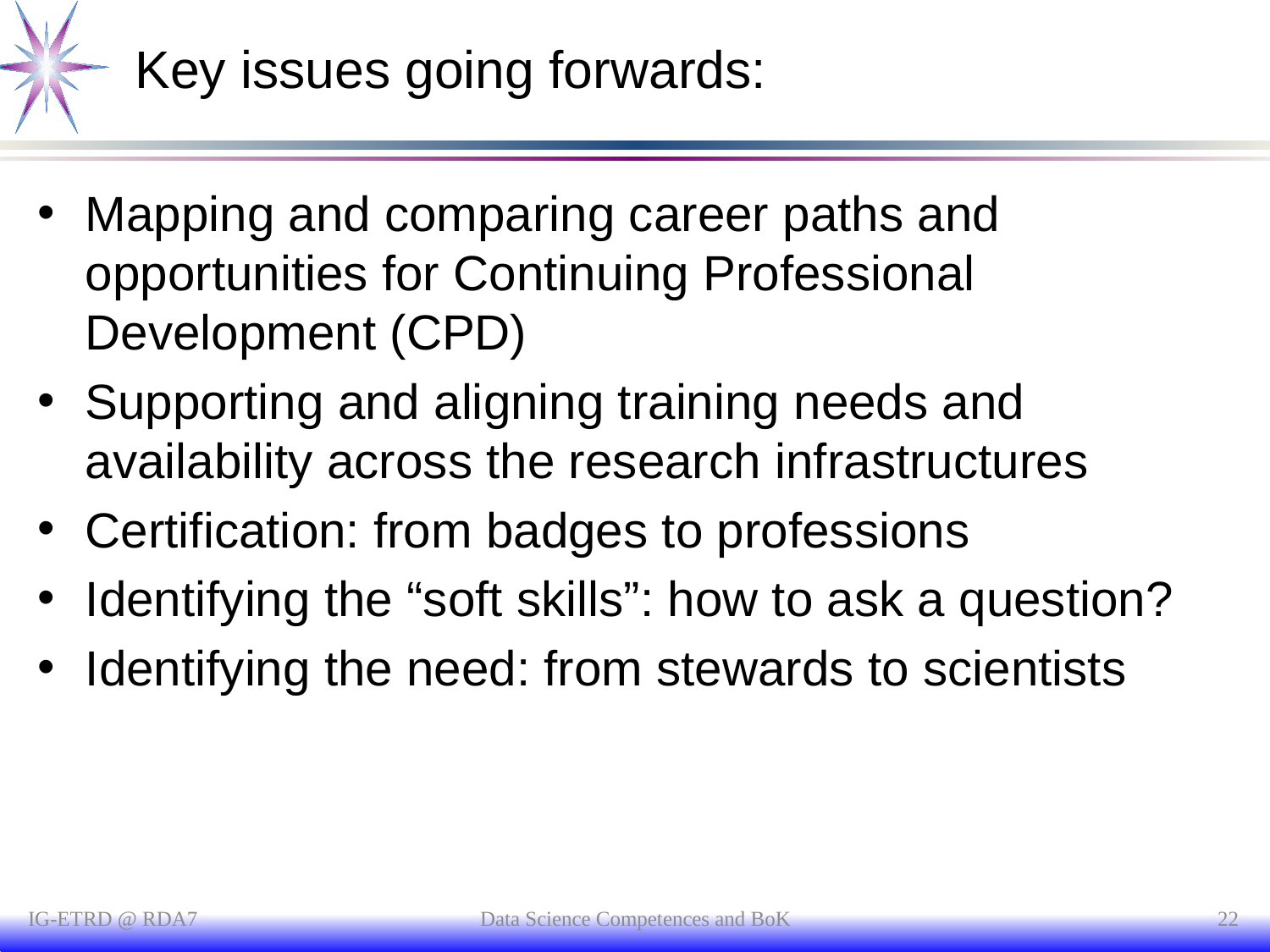

# Key issues going forwards:
Mapping and comparing career paths and opportunities for Continuing Professional Development (CPD)
Supporting and aligning training needs and availability across the research infrastructures
Certification: from badges to professions
Identifying the “soft skills”: how to ask a question?
Identifying the need: from stewards to scientists

IG-ETRD @ RDA7
Data Science Competences and BoK
22